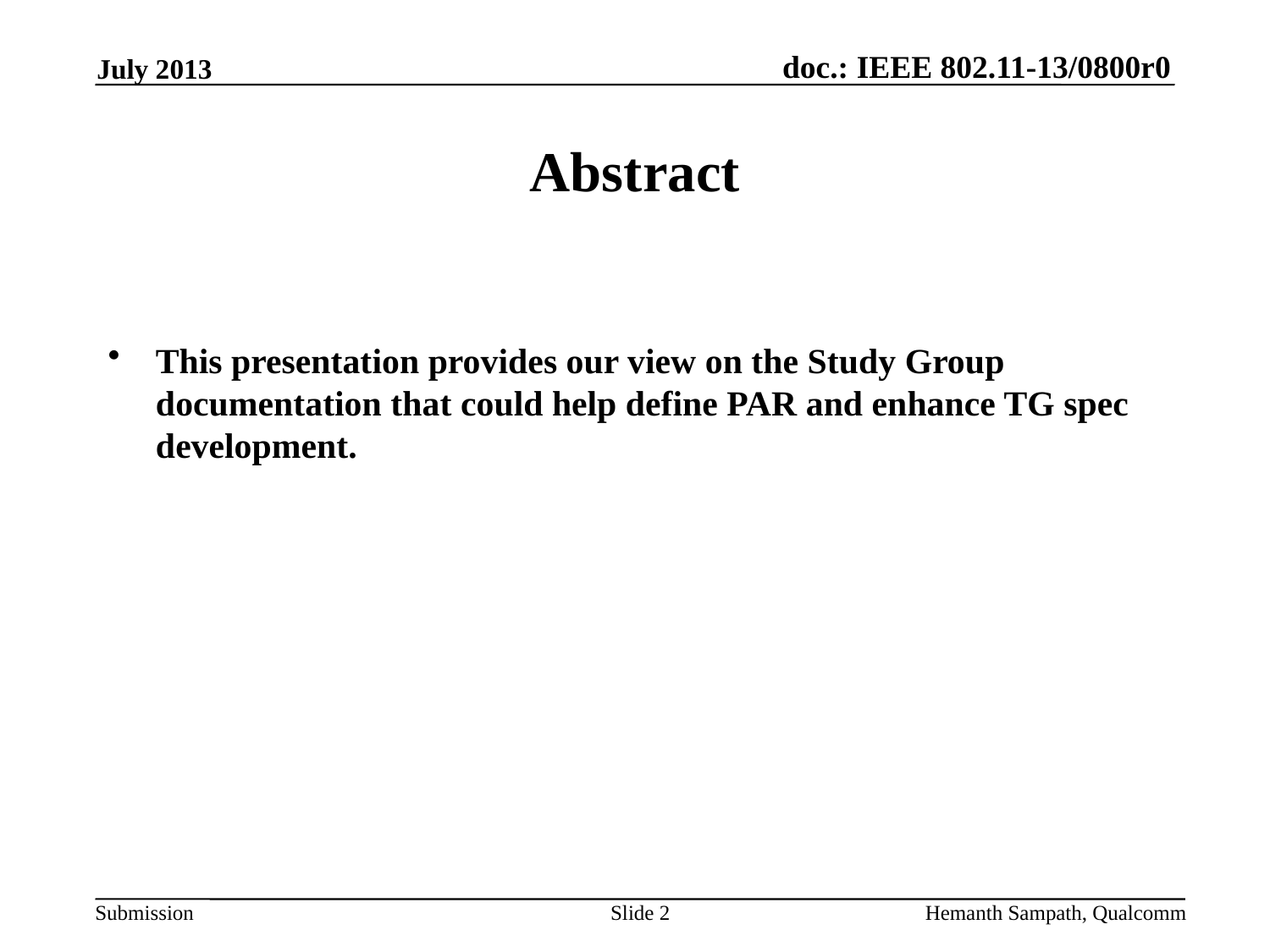

July 2013
# Abstract

This presentation provides our view on the Study Group documentation that could help define PAR and enhance TG spec development.
Slide 2
Hemanth Sampath, Qualcomm